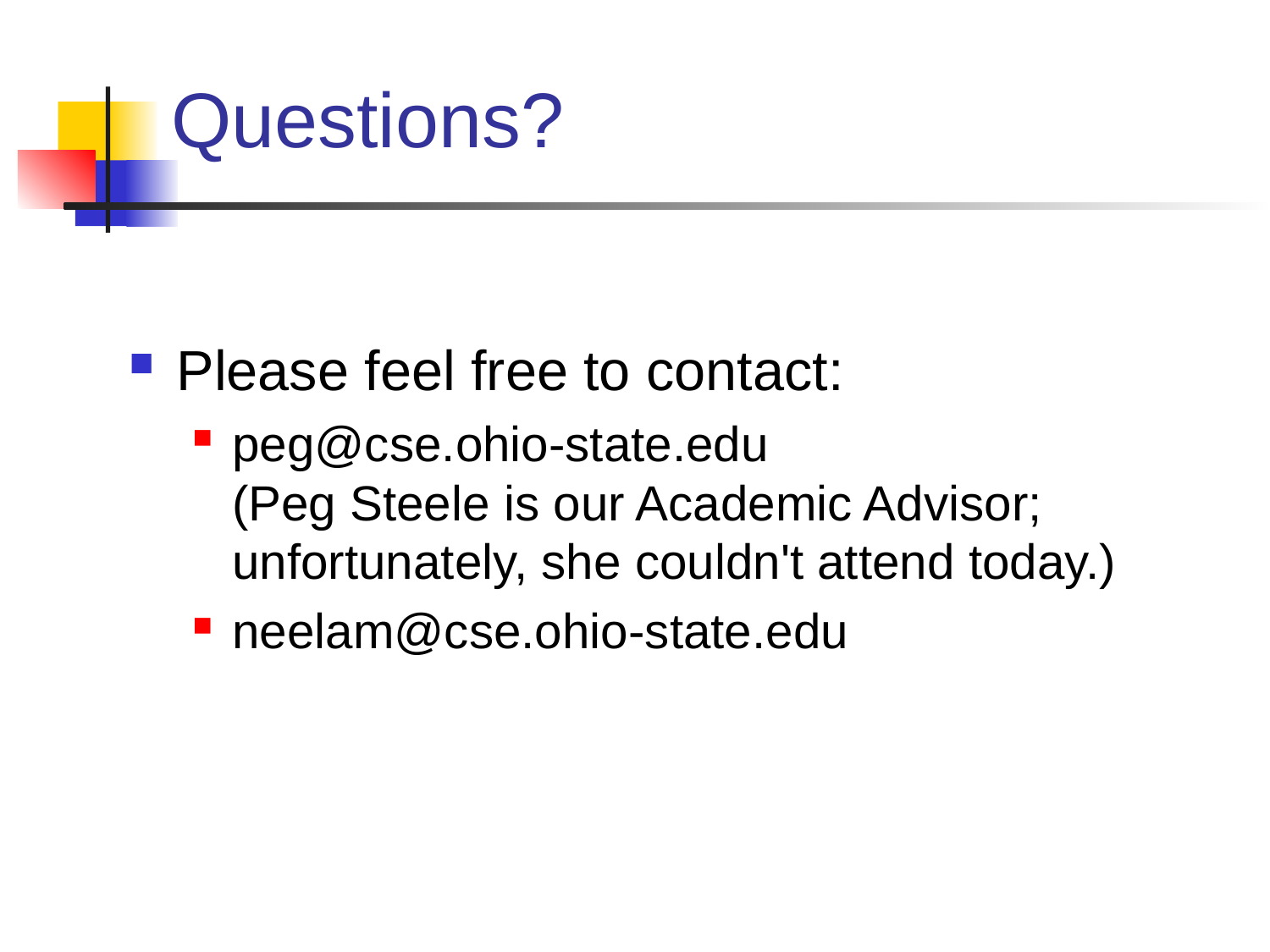

# Questions?
Please feel free to contact:
peg@cse.ohio-state.edu
(Peg Steele is our Academic Advisor;
unfortunately, she couldn't attend today.)
neelam@cse.ohio-state.edu